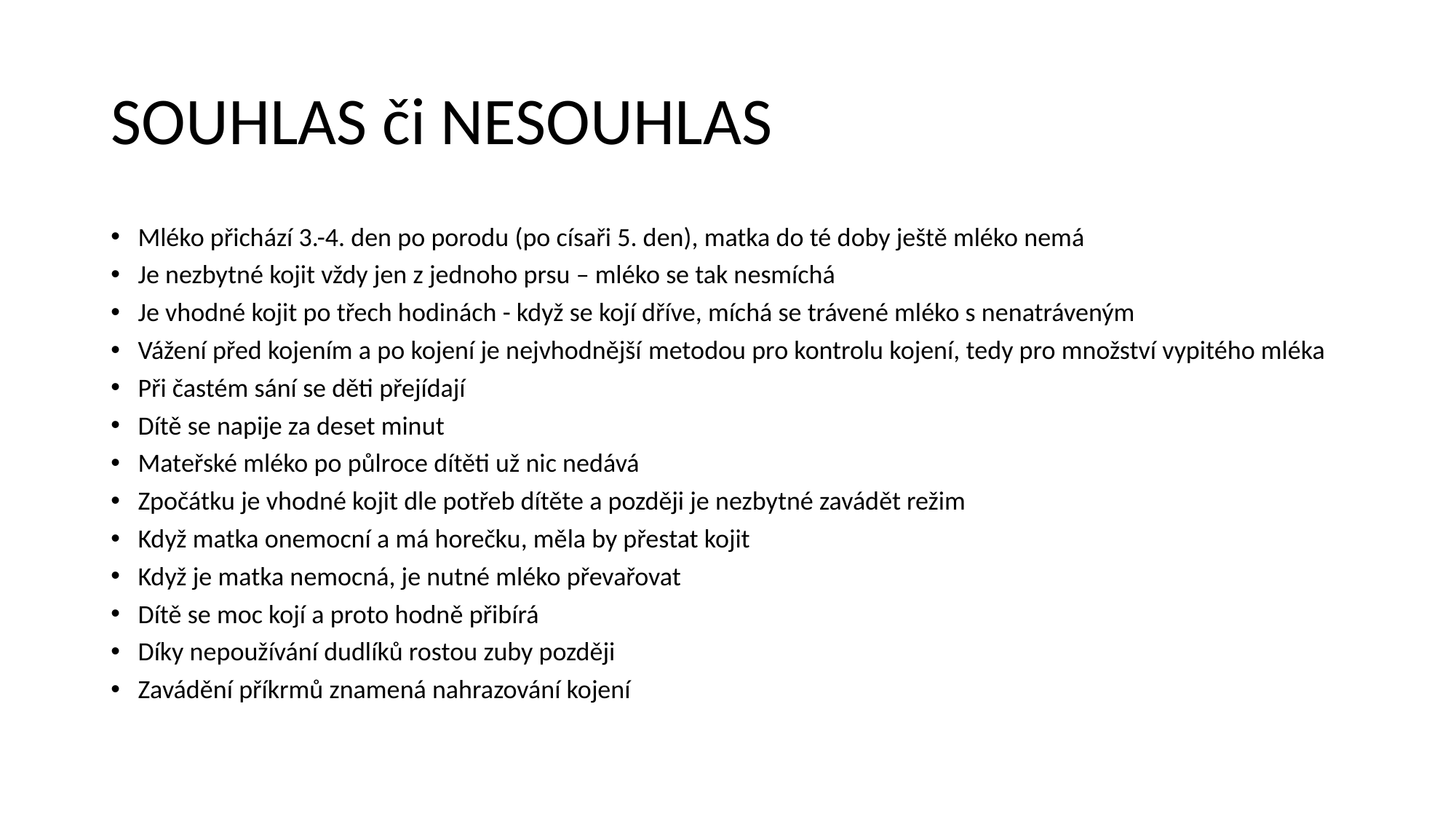

# SOUHLAS či NESOUHLAS
Mléko přichází 3.-4. den po porodu (po císaři 5. den), matka do té doby ještě mléko nemá
Je nezbytné kojit vždy jen z jednoho prsu – mléko se tak nesmíchá
Je vhodné kojit po třech hodinách - když se kojí dříve, míchá se trávené mléko s nenatráveným
Vážení před kojením a po kojení je nejvhodnější metodou pro kontrolu kojení, tedy pro množství vypitého mléka
Při častém sání se děti přejídají
Dítě se napije za deset minut
Mateřské mléko po půlroce dítěti už nic nedává
Zpočátku je vhodné kojit dle potřeb dítěte a později je nezbytné zavádět režim
Když matka onemocní a má horečku, měla by přestat kojit
Když je matka nemocná, je nutné mléko převařovat
Dítě se moc kojí a proto hodně přibírá
Díky nepoužívání dudlíků rostou zuby později
Zavádění příkrmů znamená nahrazování kojení